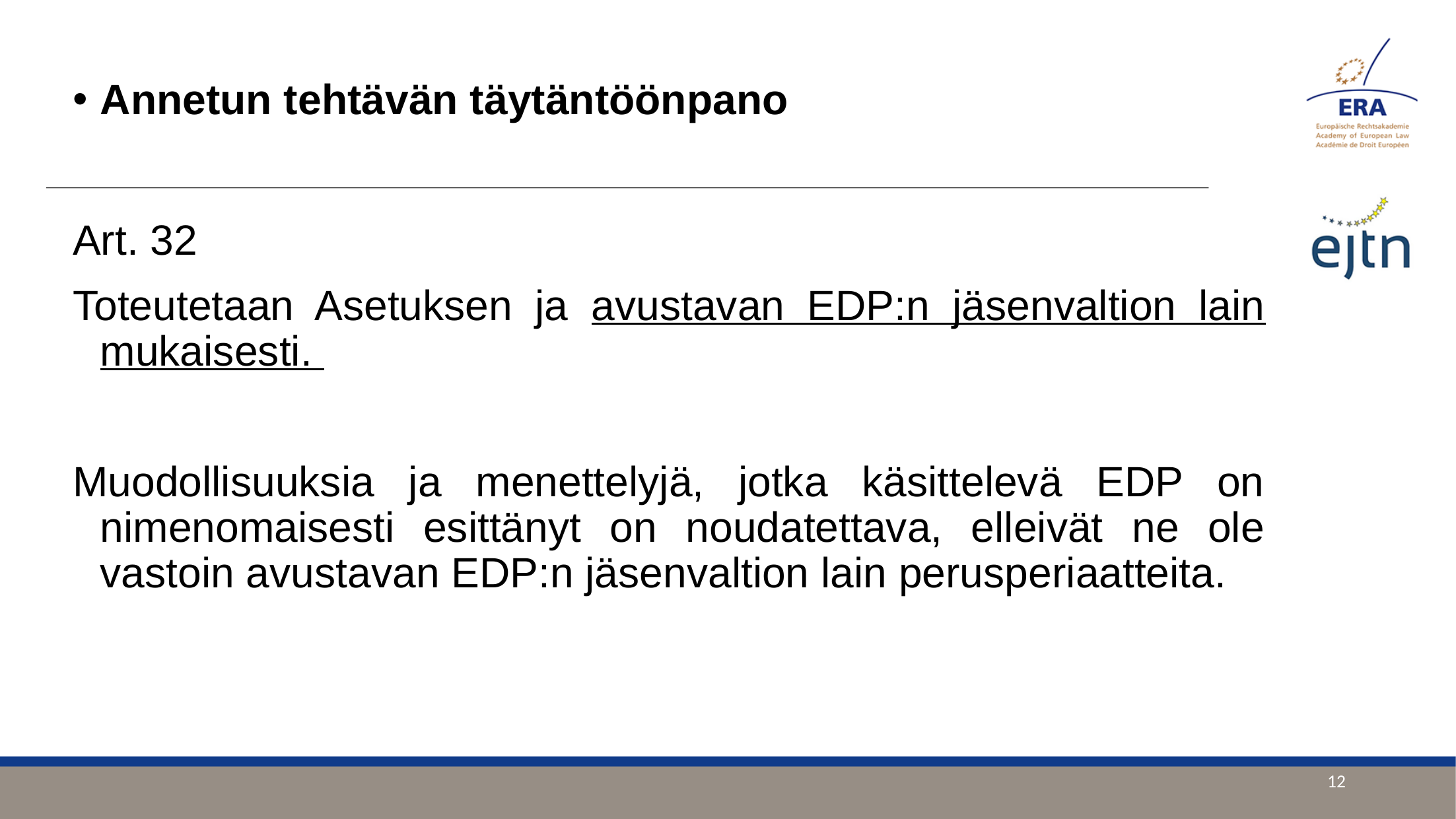

Annetun tehtävän täytäntöönpano
Art. 32
Toteutetaan Asetuksen ja avustavan EDP:n jäsenvaltion lain mukaisesti.

Muodollisuuksia ja menettelyjä, jotka käsittelevä EDP on nimenomaisesti esittänyt on noudatettava, elleivät ne ole vastoin avustavan EDP:n jäsenvaltion lain perusperiaatteita.
12